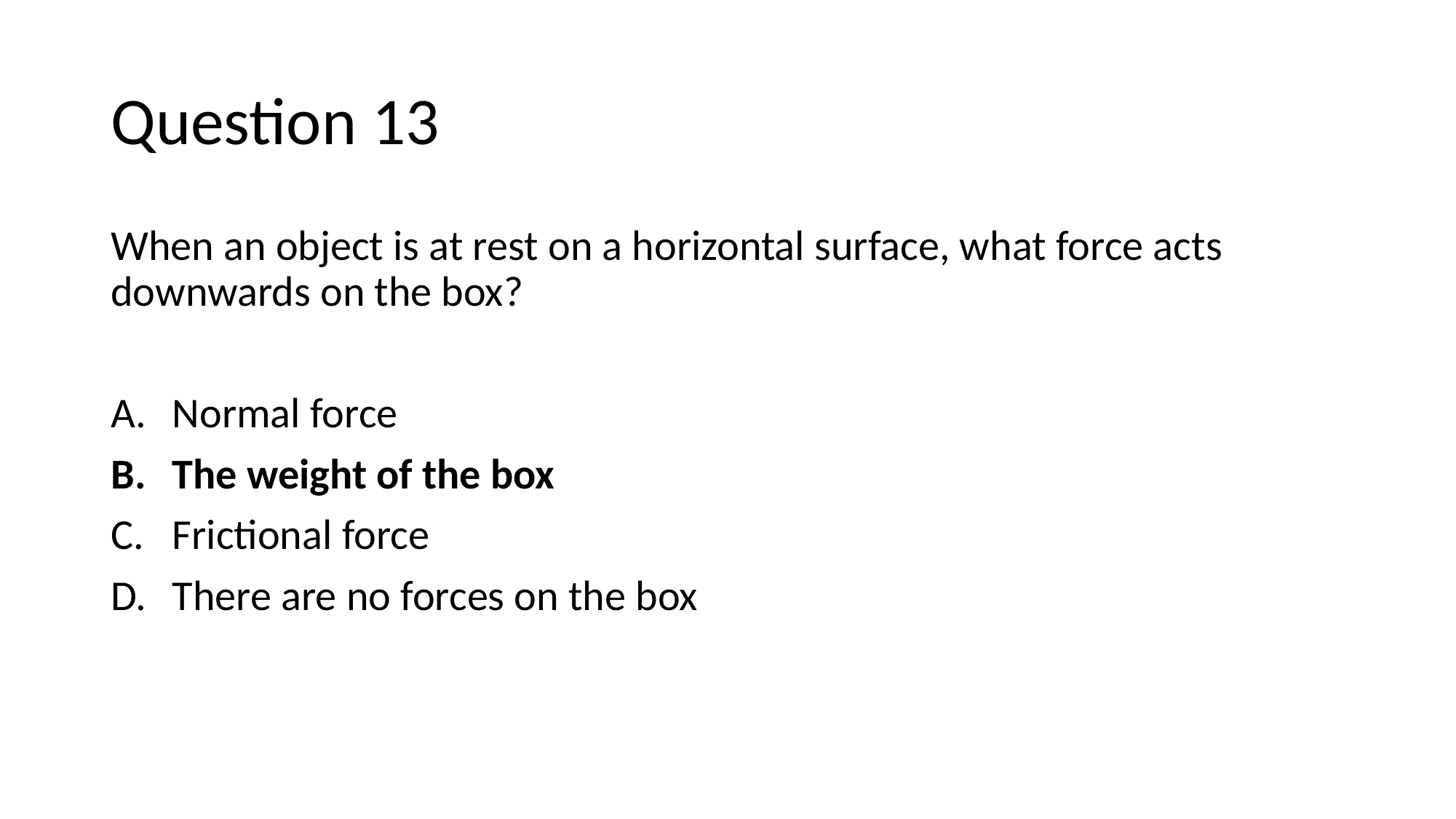

# Question 13
When an object is at rest on a horizontal surface, what force acts downwards on the box?

Normal force
The weight of the box
Frictional force
There are no forces on the box